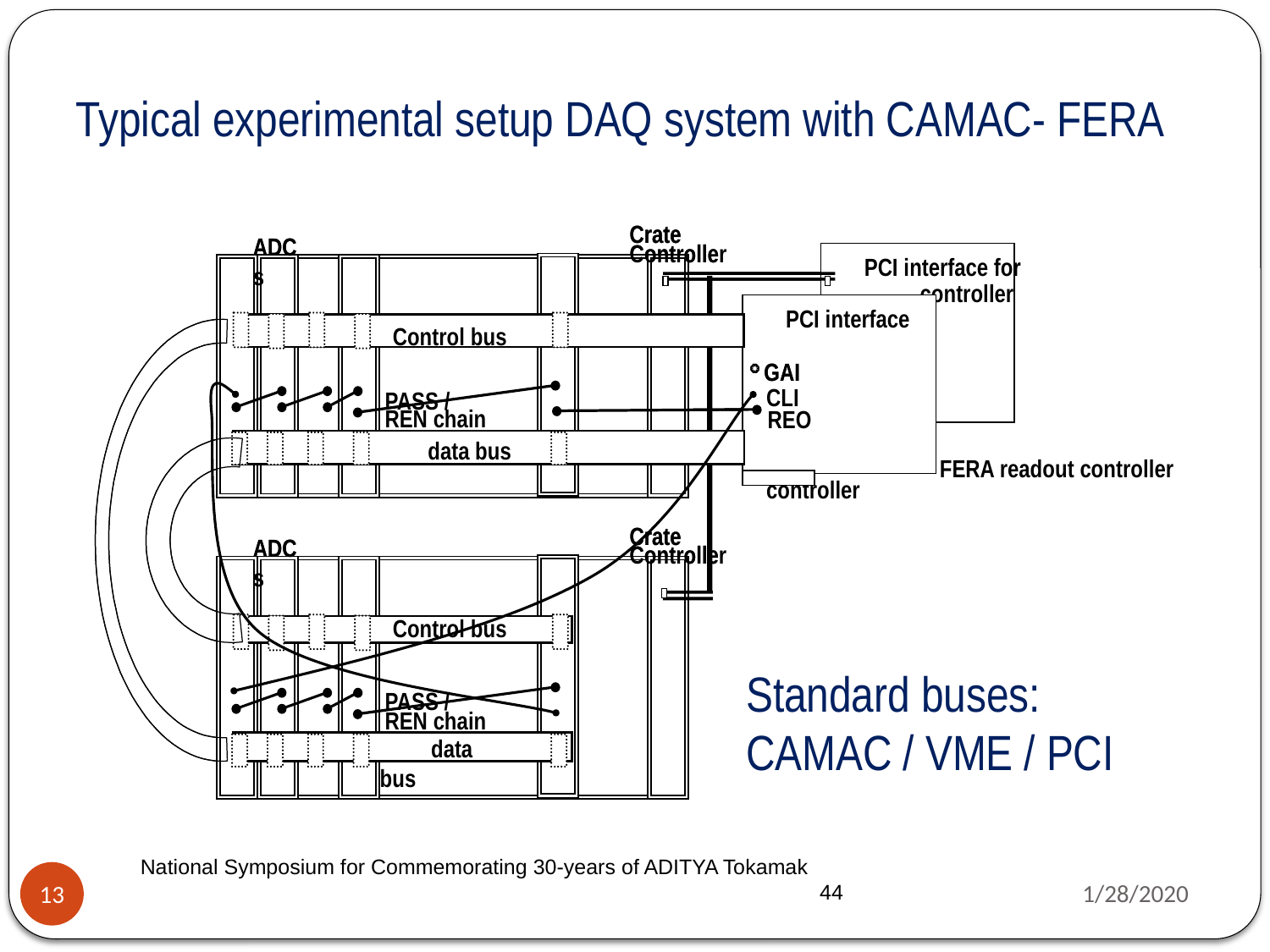

# Typical experimental setup DAQ system with CAMAC- FERA

Crate
Crate

ADCs
ADCs
Controller
Controller

PCI interface for
PCI interface for

controller
controller

PCI interface
PCI interface

CONTROLBUS
Control bus

GAI

GAI
GAI

CLI
CLI
PASS /
PASS /

REN chain
REN chain
PASS
REO

        data bus

ECL output bus
FERA controller
FERA readout controller

Crate
Crate
Standard buses:
CAMAC / VME / PCI

ADCs
ADCs
Controller
Controller

Control bus

CONTROLBUS

PASS /
PASS /

REN chain
REN chain

         data bus

ECL output bus
National Symposium for Commemorating 30-years of ADITYA Tokamak                                                             44
1/28/2020
13